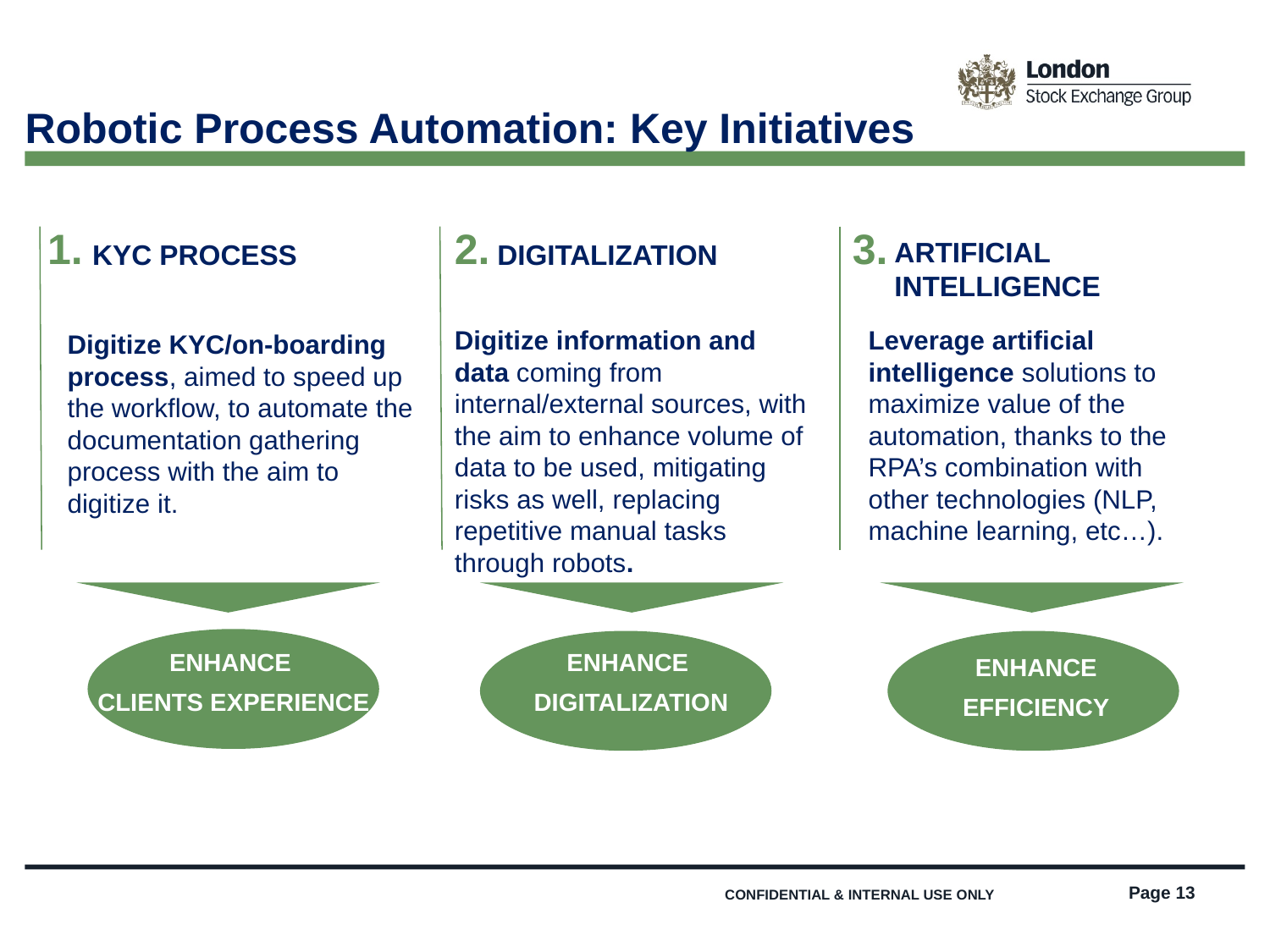

Robotic Process Automation: Key Initiatives
1.
2.
3.
ARTIFICIAL INTELLIGENCE
KYC PROCESS
DIGITALIZATION
Digitize information and data coming from internal/external sources, with the aim to enhance volume of data to be used, mitigating risks as well, replacing repetitive manual tasks through robots.
Leverage artificial intelligence solutions to maximize value of the automation, thanks to the RPA’s combination with other technologies (NLP, machine learning, etc…).
Digitize KYC/on-boarding process, aimed to speed up the workflow, to automate the documentation gathering process with the aim to digitize it.

ENHANCE
CLIENTS EXPERIENCE
ENHANCE
DIGITALIZATION
ENHANCE
EFFICIENCY
Page 13